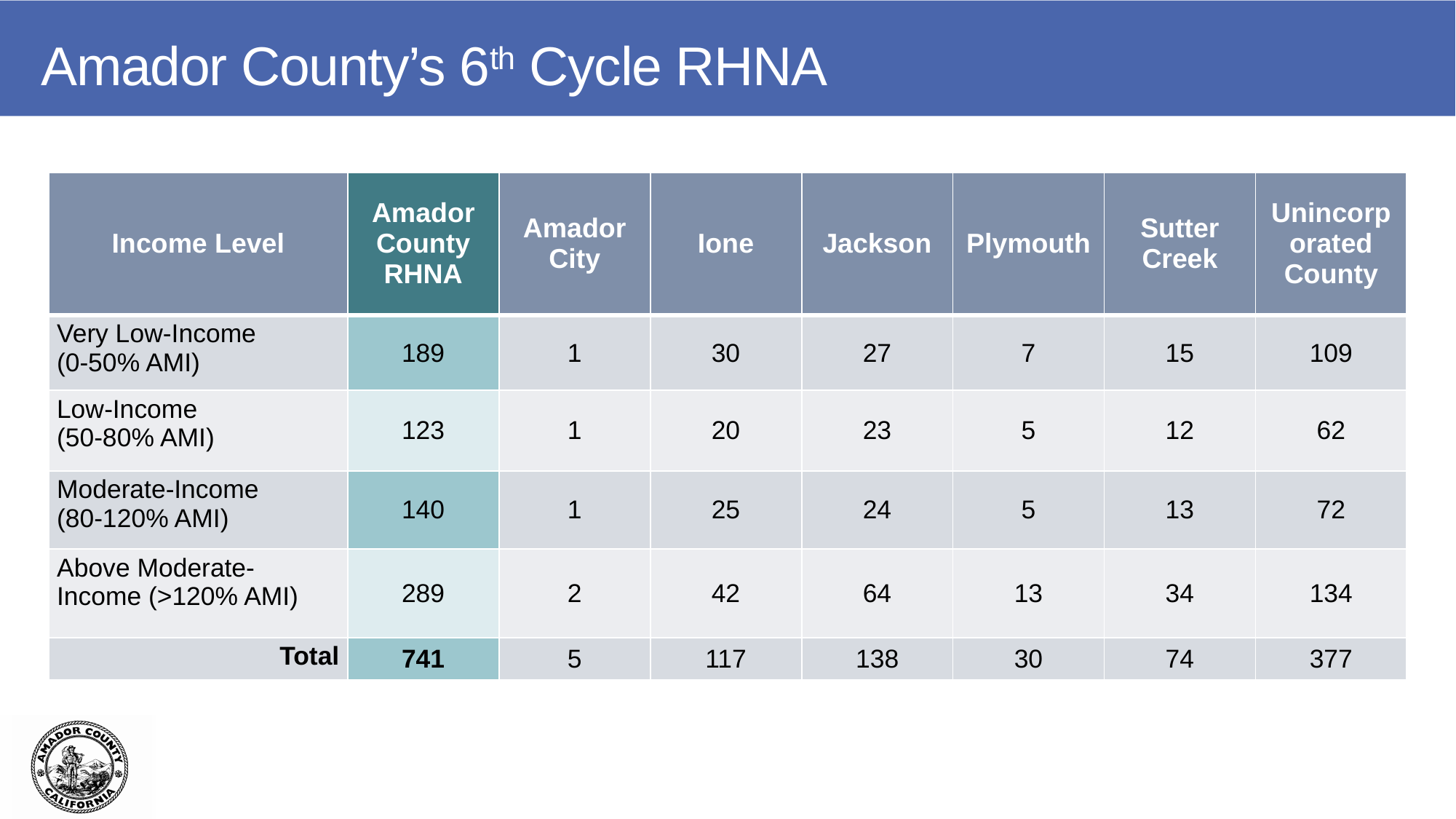

# Amador County’s 6th Cycle RHNA
| Income Level | Amador County RHNA | Amador City | Ione | Jackson | Plymouth | Sutter Creek | Unincorporated County |
| --- | --- | --- | --- | --- | --- | --- | --- |
| Very Low-Income (0-50% AMI) | 189 | 1 | 30 | 27 | 7 | 15 | 109 |
| Low-Income (50-80% AMI) | 123 | 1 | 20 | 23 | 5 | 12 | 62 |
| Moderate-Income (80-120% AMI) | 140 | 1 | 25 | 24 | 5 | 13 | 72 |
| Above Moderate-Income (>120% AMI) | 289 | 2 | 42 | 64 | 13 | 34 | 134 |
| Total | 741 | 5 | 117 | 138 | 30 | 74 | 377 |